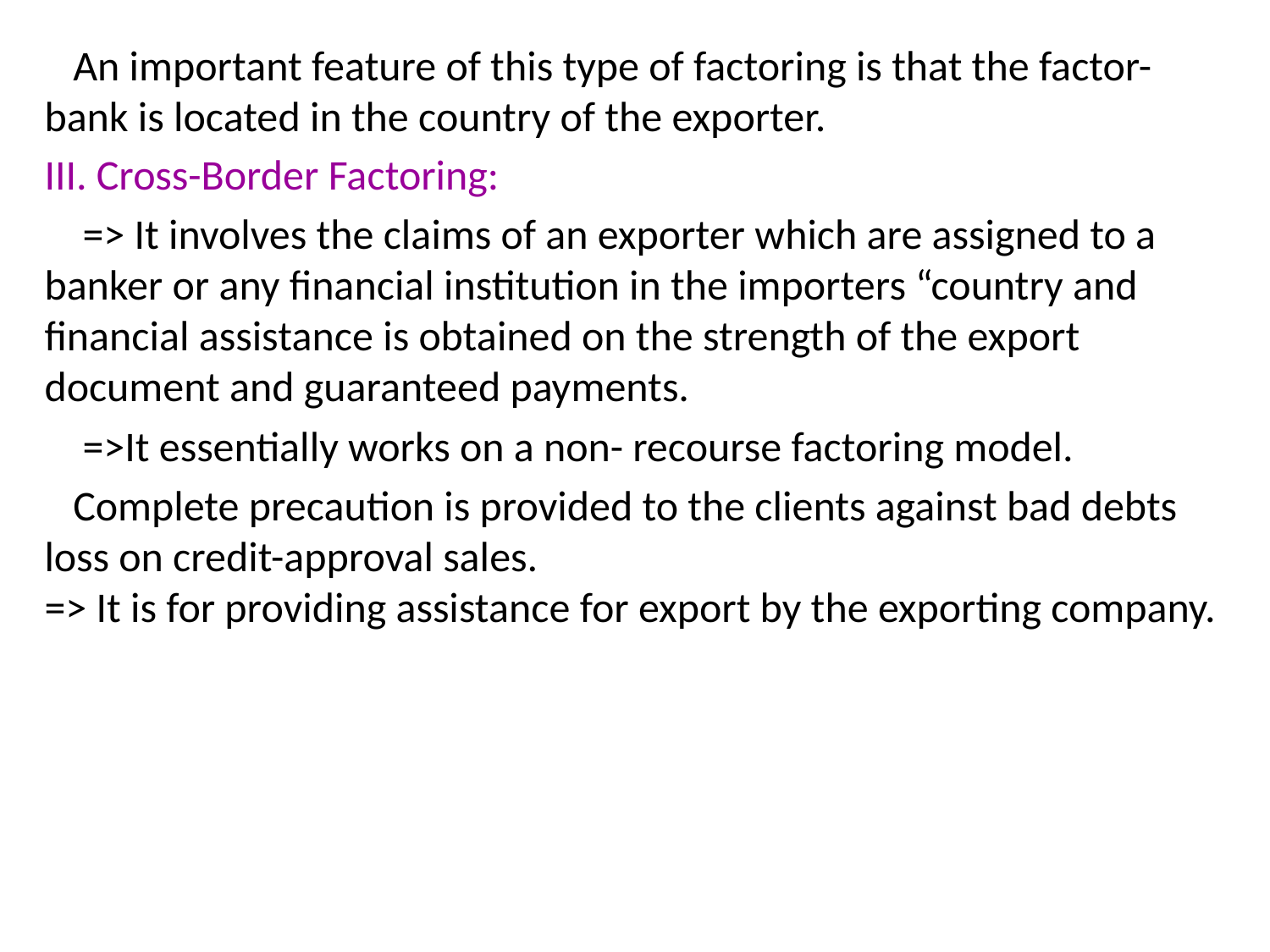

An important feature of this type of factoring is that the factor-bank is located in the country of the exporter.
III. Cross-Border Factoring:
    => It involves the claims of an exporter which are assigned to a banker or any financial institution in the importers “country and financial assistance is obtained on the strength of the export document and guaranteed payments.
    =>It essentially works on a non- recourse factoring model.
   Complete precaution is provided to the clients against bad debts loss on credit-approval sales.
=> It is for providing assistance for export by the exporting company.